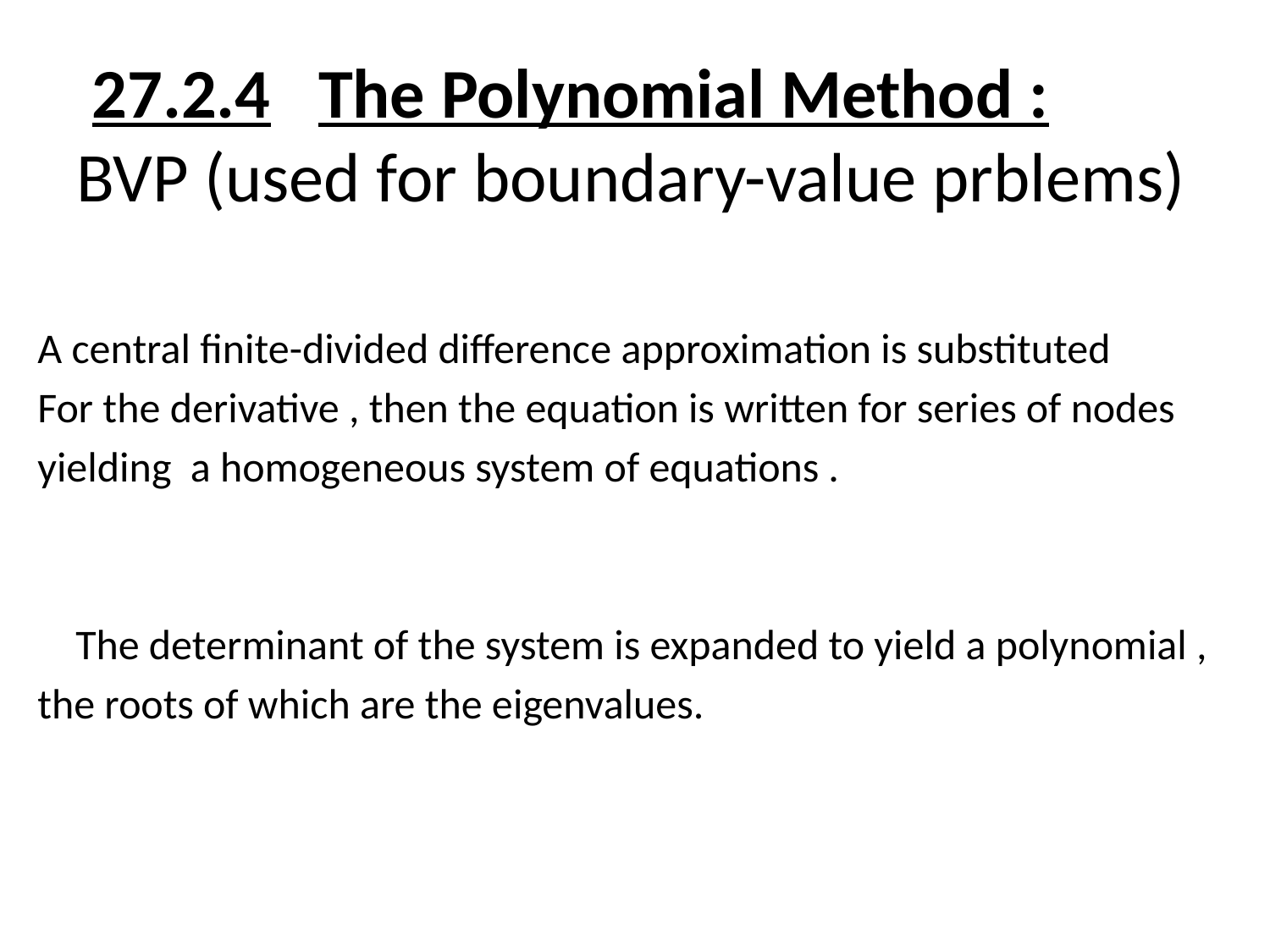

# 27.2.4   The Polynomial Method : BVP (used for boundary-value prblems)

A central finite-divided difference approximation is substituted
For the derivative , then the equation is written for series of nodes
yielding  a homogeneous system of equations .

    The determinant of the system is expanded to yield a polynomial ,
the roots of which are the eigenvalues.